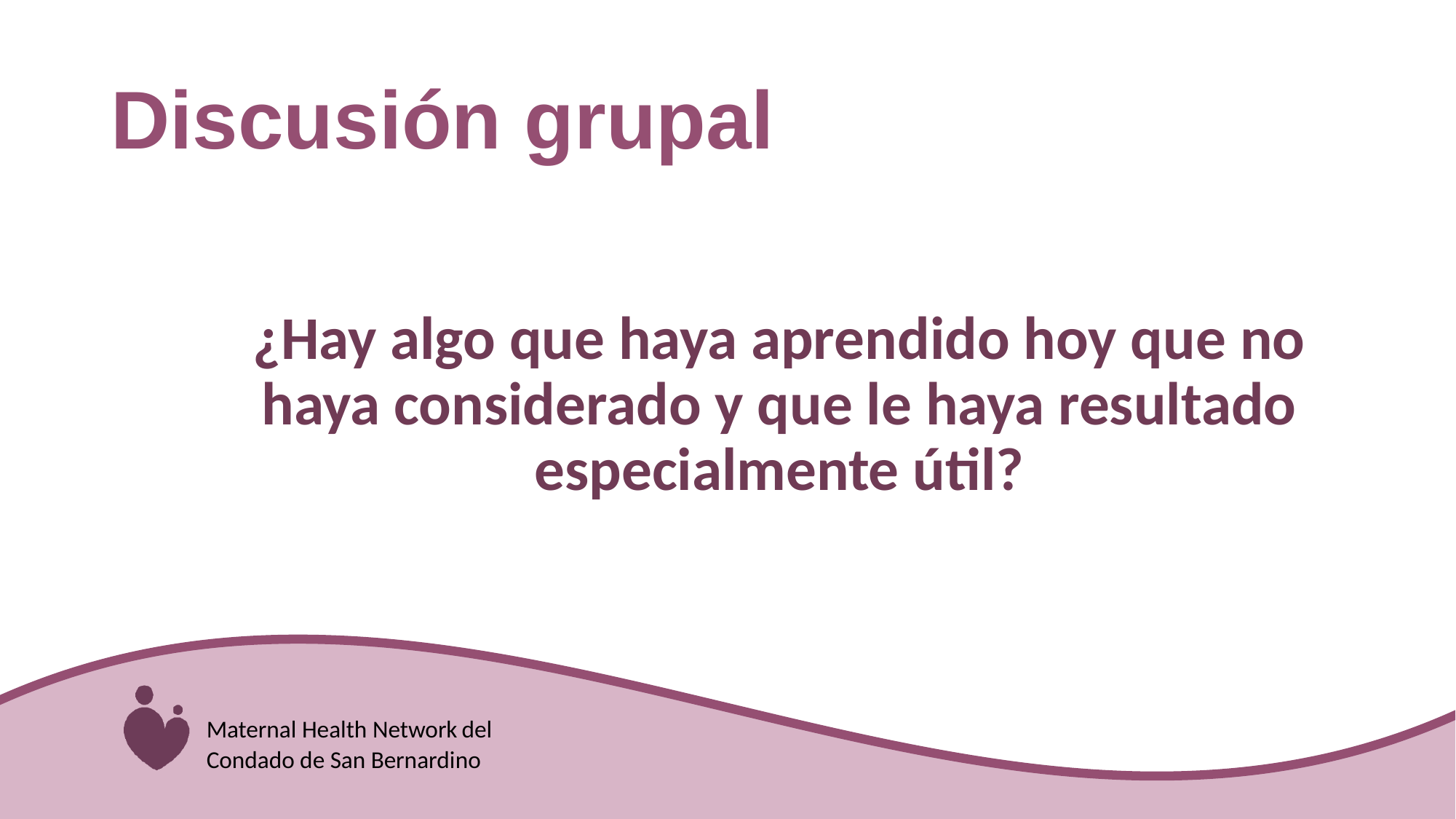

# Discusión grupal

¿Hay algo que haya aprendido hoy que no haya considerado y que le haya resultado especialmente útil?
Maternal Health Network del Condado de San Bernardino